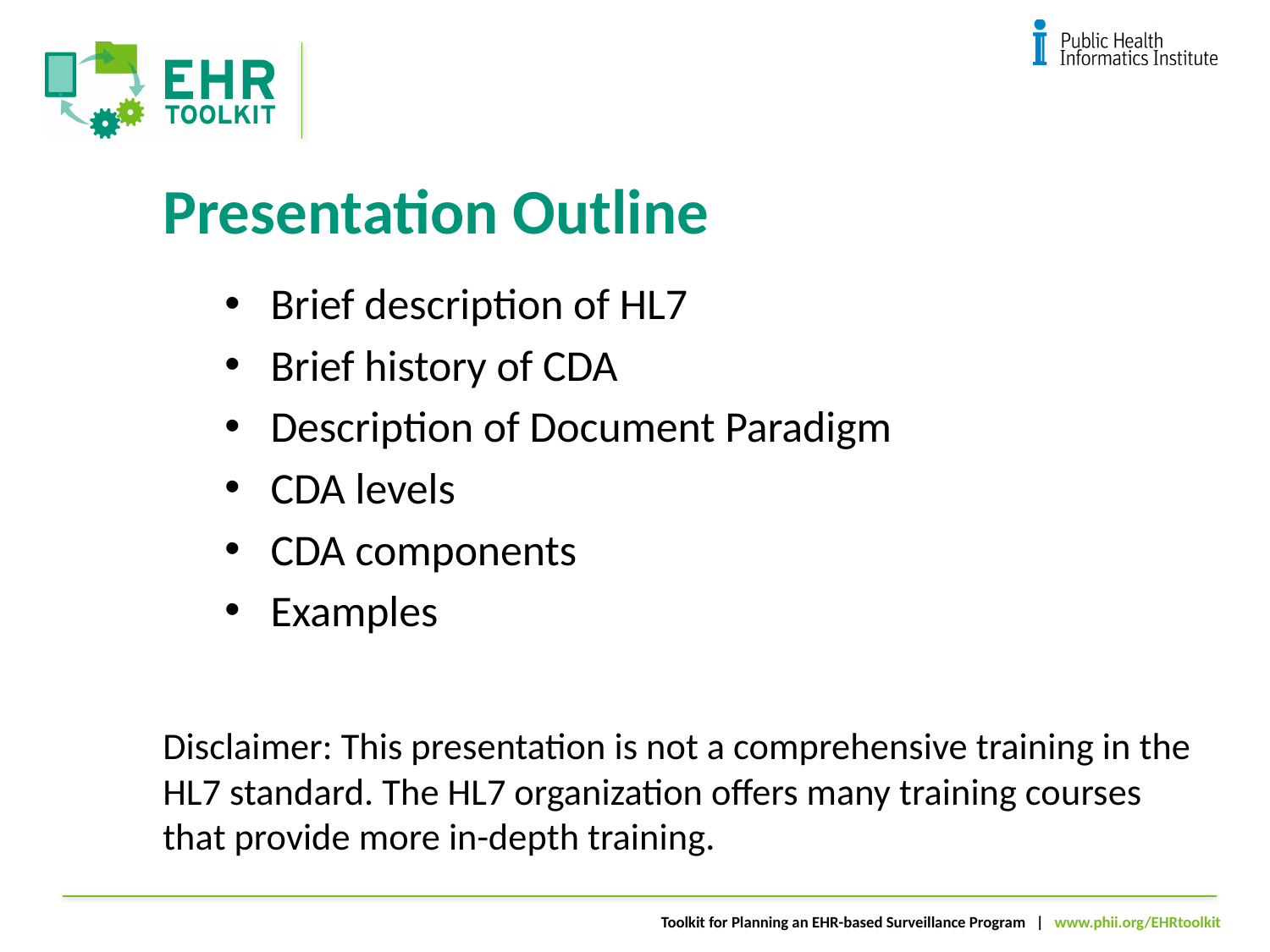

# Presentation Outline
Brief description of HL7
Brief history of CDA
Description of Document Paradigm
CDA levels
CDA components
Examples

Disclaimer: This presentation is not a comprehensive training in the HL7 standard. The HL7 organization offers many training courses that provide more in-depth training.